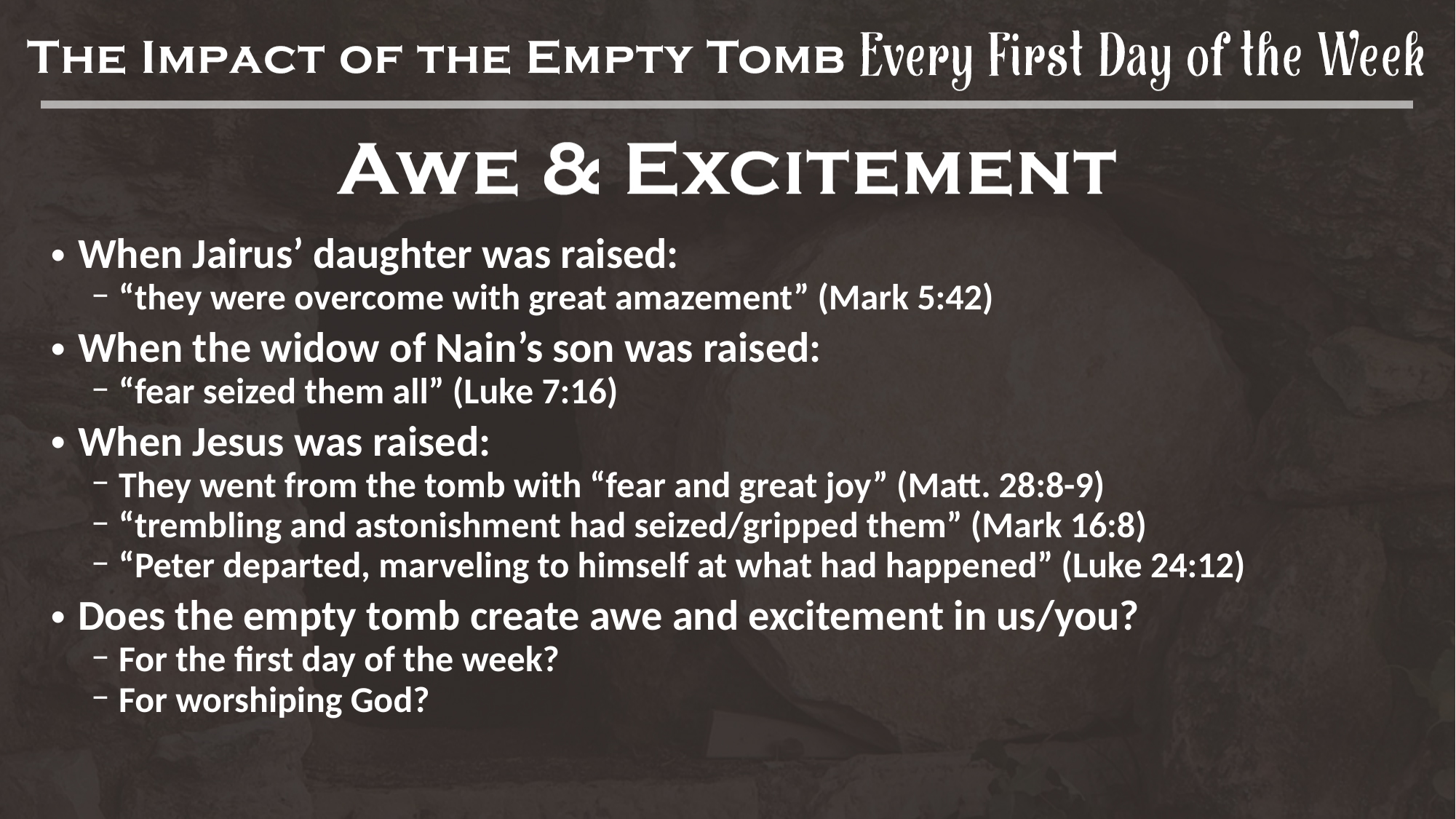

When Jairus’ daughter was raised:
“they were overcome with great amazement” (Mark 5:42)
When the widow of Nain’s son was raised:
“fear seized them all” (Luke 7:16)
When Jesus was raised:
They went from the tomb with “fear and great joy” (Matt. 28:8-9)
“trembling and astonishment had seized/gripped them” (Mark 16:8)
“Peter departed, marveling to himself at what had happened” (Luke 24:12)
Does the empty tomb create awe and excitement in us/you?
For the first day of the week?
For worshiping God?